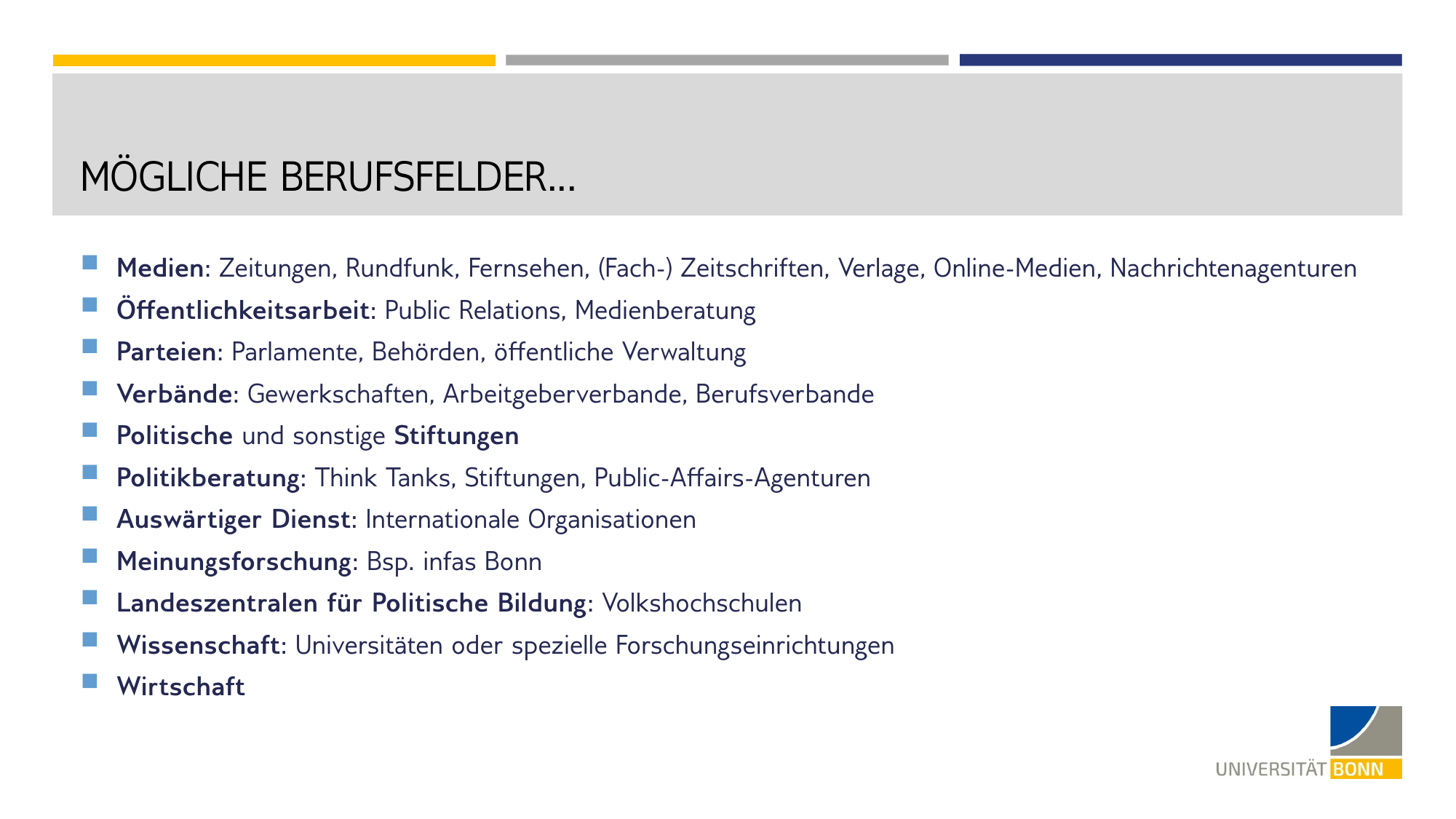

Mögliche berufsfelder...
Medien: Zeitungen, Rundfunk, Fernsehen, (Fach-) Zeitschriften, Verlage, Online-Medien, Nachrichtenagenturen
Öffentlichkeitsarbeit: Public Relations, Medienberatung
Parteien: Parlamente, Behörden, öffentliche Verwaltung
Verbände: Gewerkschaften, Arbeitgeberverbande, Berufsverbande
Politische und sonstige Stiftungen
Politikberatung: Think Tanks, Stiftungen, Public-Affairs-Agenturen
Auswärtiger Dienst: Internationale Organisationen
Meinungsforschung: Bsp. infas Bonn
Landeszentralen für Politische Bildung: Volkshochschulen
Wissenschaft: Universitäten oder spezielle Forschungseinrichtungen
Wirtschaft